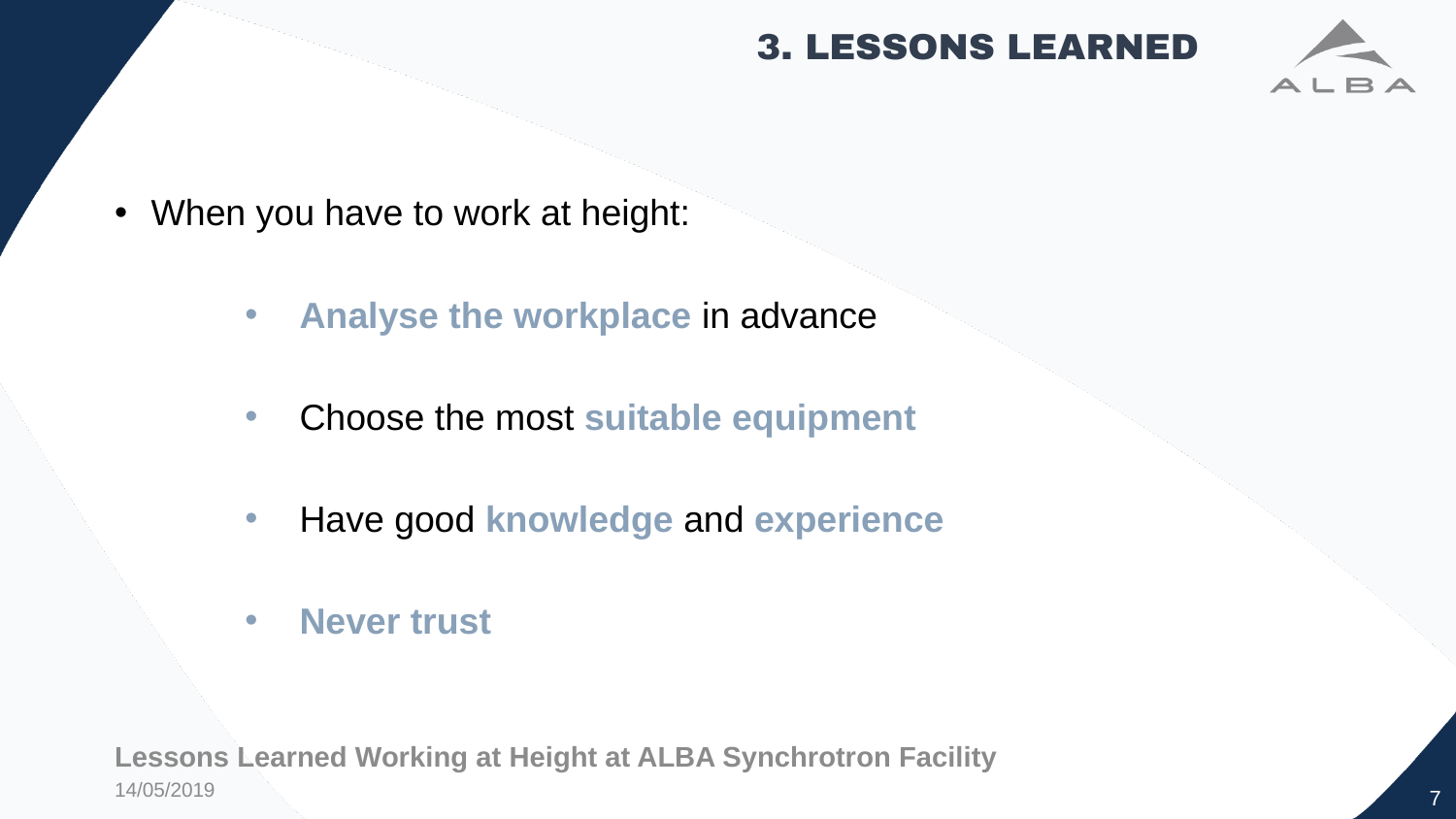

# 3. LESSONS LEARNED
When you have to work at height:

Analyse the workplace in advance

Choose the most suitable equipment

Have good knowledge and experience

Never trust
Lessons Learned Working at Height at ALBA Synchrotron Facility
14/05/2019
7